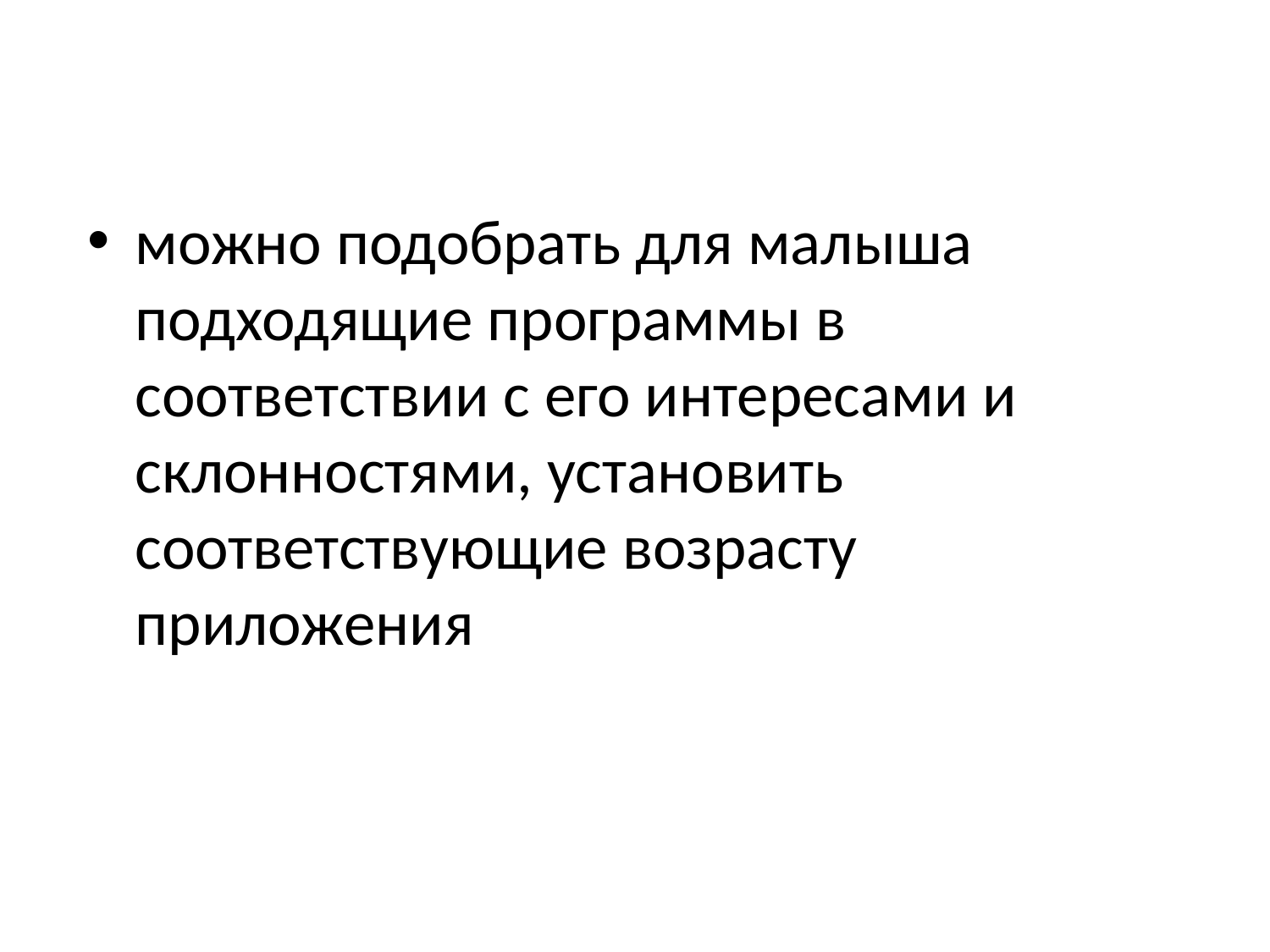

#

можно подобрать для малыша подходящие программы в соответствии с его интересами и склонностями, установить соответствующие возрасту приложения